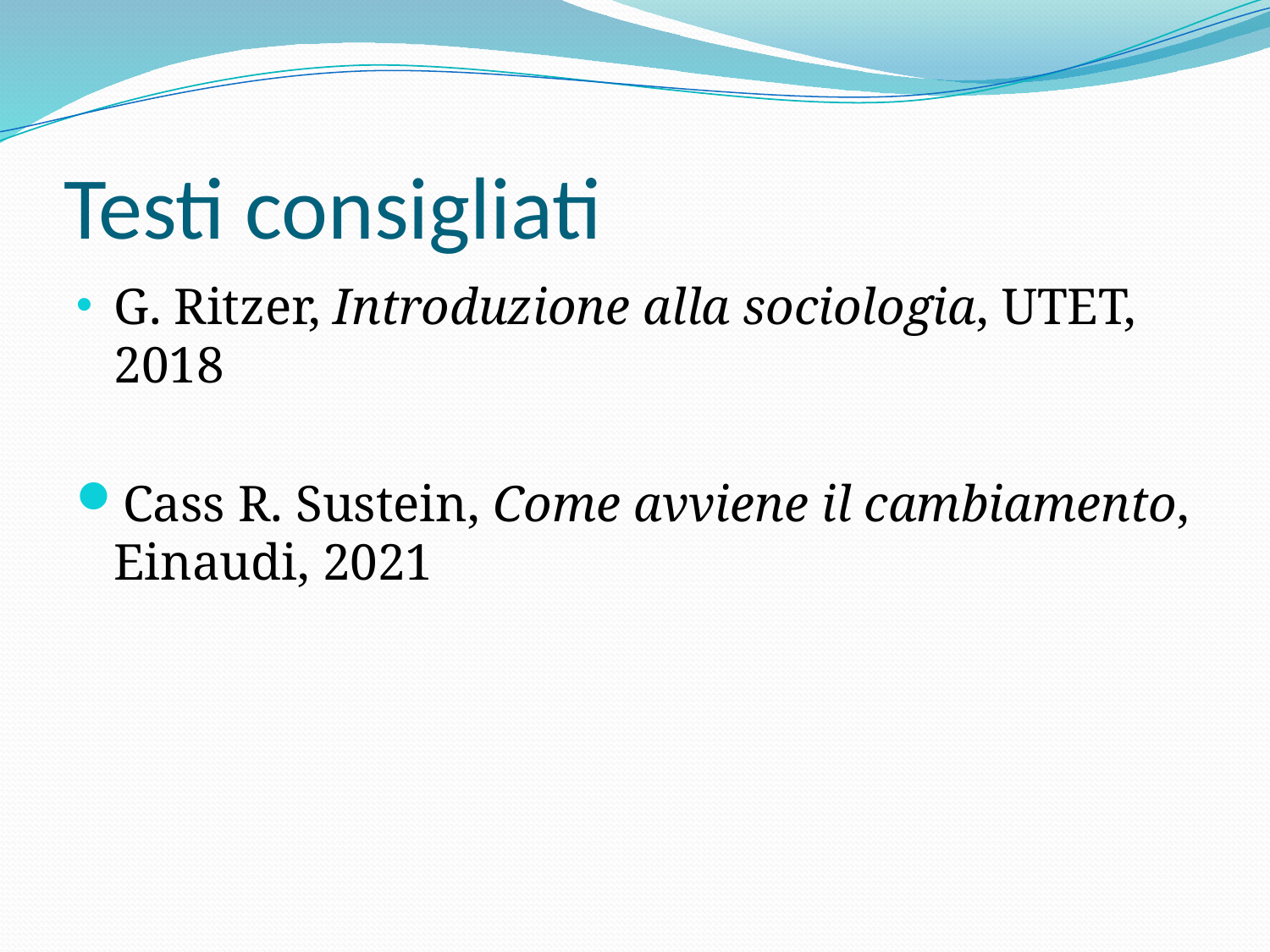

# Testi consigliati
G. Ritzer, Introduzione alla sociologia, UTET, 2018

Cass R. Sustein, Come avviene il cambiamento, Einaudi, 2021